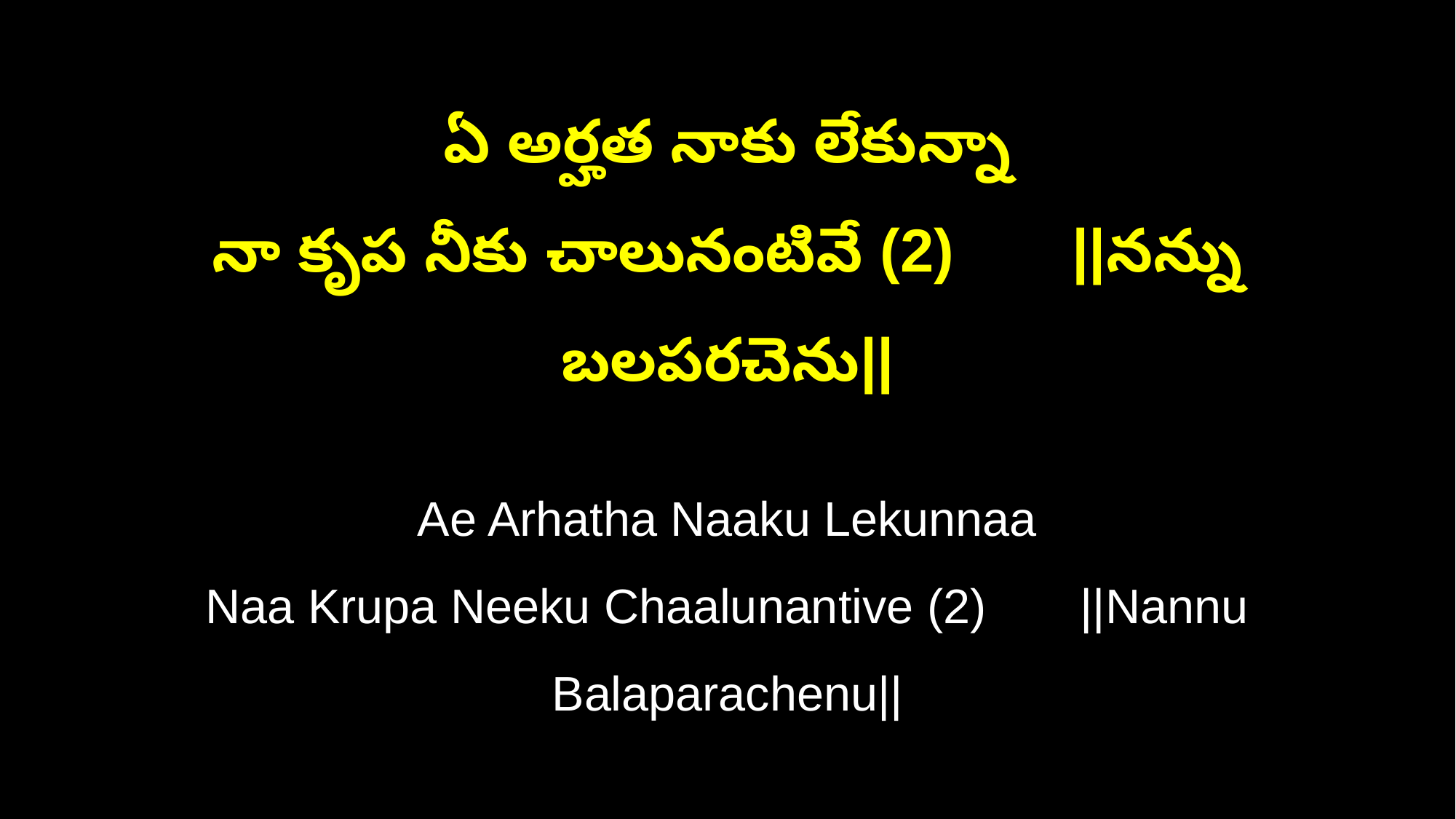

ఏ అర్హత నాకు లేకున్నా
నా కృప నీకు చాలునంటివే (2)       ||నన్ను బలపరచెను||
Ae Arhatha Naaku Lekunnaa
Naa Krupa Neeku Chaalunantive (2)       ||Nannu Balaparachenu||